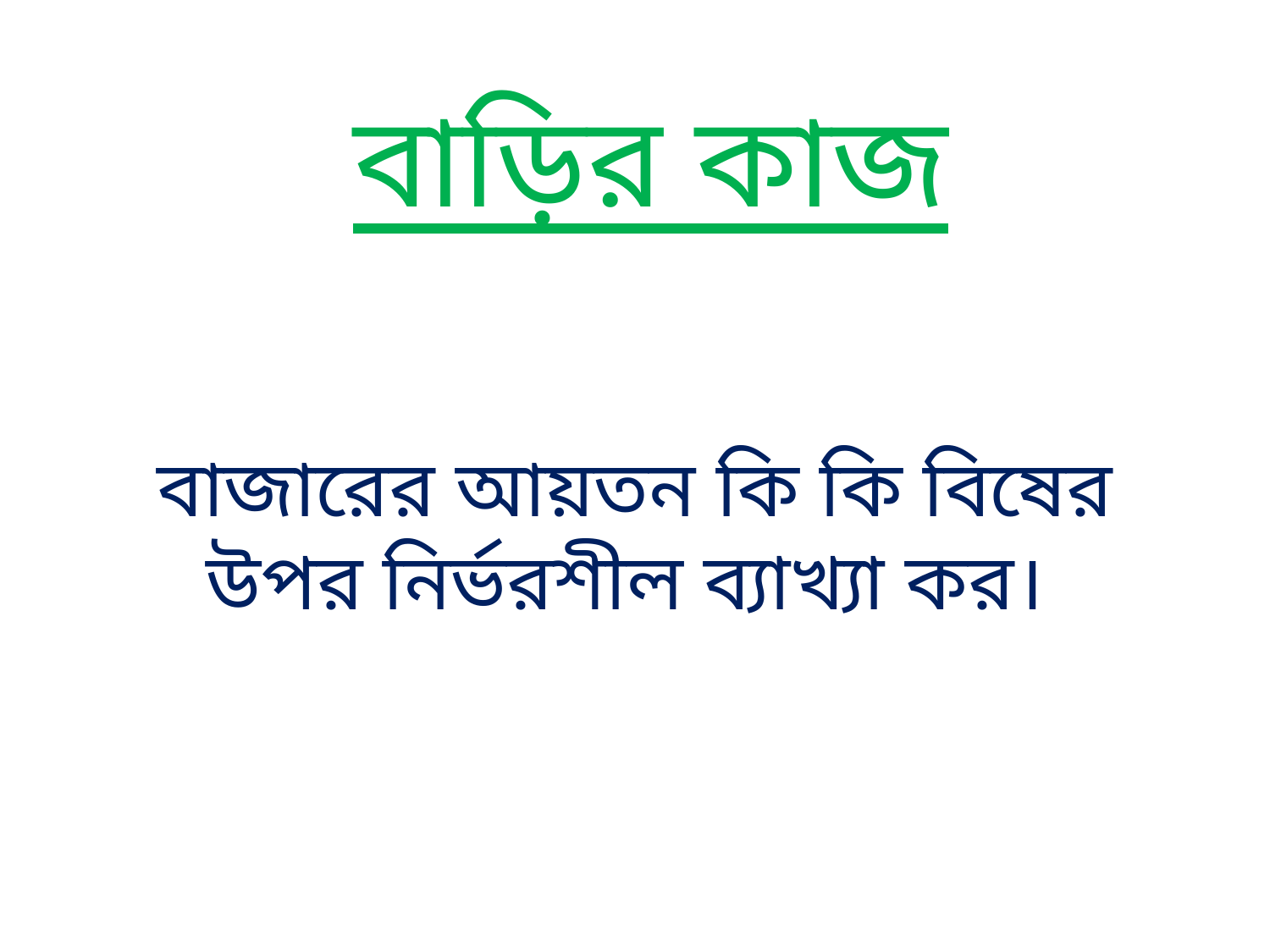

বাড়ির কাজ
# বাজারের আয়তন কি কি বিষের উপর নির্ভরশীল ব্যাখ্যা কর।